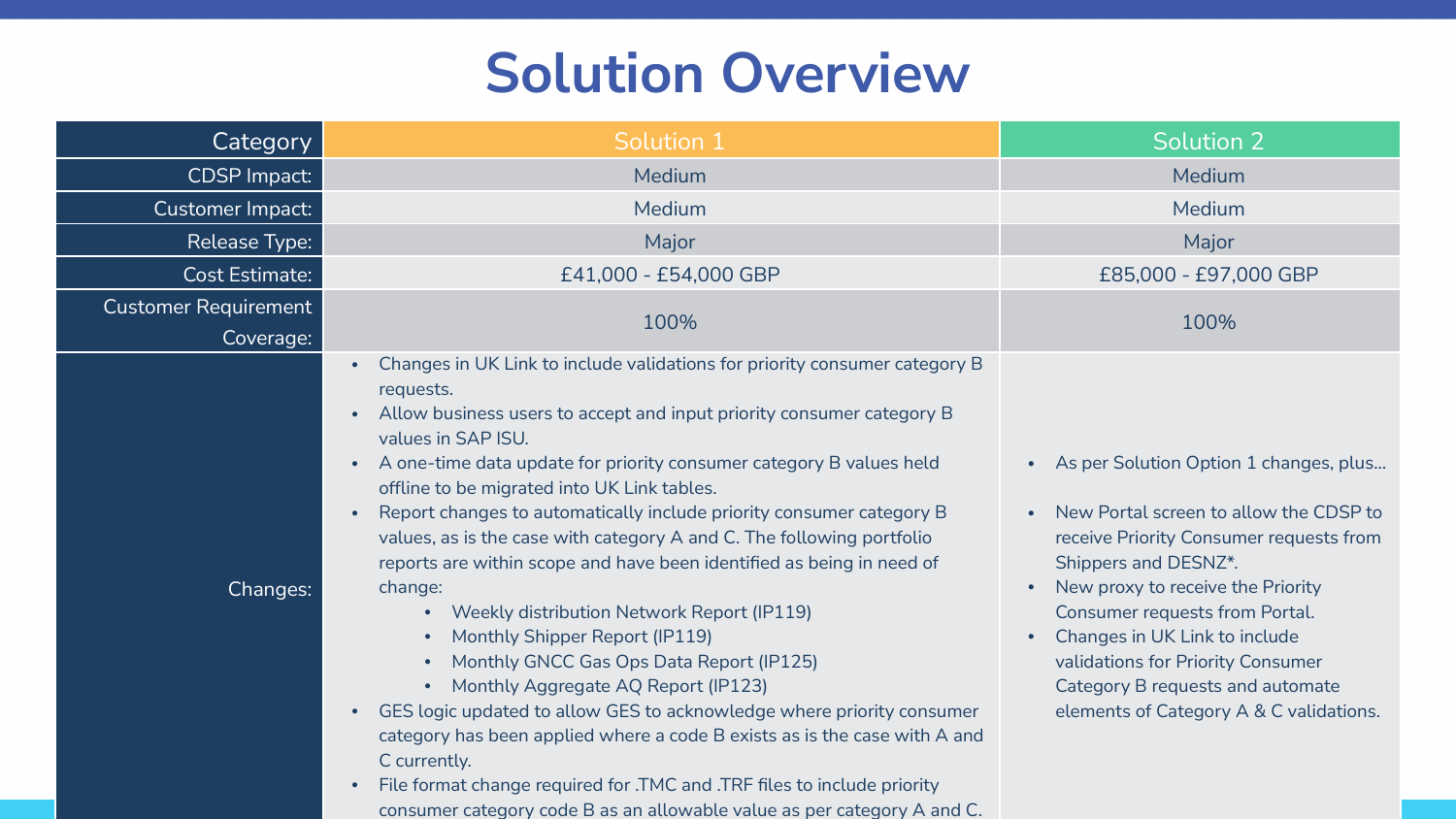

# Solution Overview
| Category | Solution 1 | Solution 2 |
| --- | --- | --- |
| CDSP Impact: | Medium | Medium |
| Customer Impact: | Medium | Medium |
| Release Type: | Major | Major |
| Cost Estimate: | £41,000 - £54,000 GBP | £85,000 - £97,000 GBP |
| Customer Requirement Coverage: | 100% | 100% |
| Changes: | Changes in UK Link to include validations for priority consumer category B requests. Allow business users to accept and input priority consumer category B values in SAP ISU. A one-time data update for priority consumer category B values held offline to be migrated into UK Link tables. Report changes to automatically include priority consumer category B values, as is the case with category A and C. The following portfolio reports are within scope and have been identified as being in need of change: Weekly distribution Network Report (IP119) Monthly Shipper Report (IP119) Monthly GNCC Gas Ops Data Report (IP125) Monthly Aggregate AQ Report (IP123) GES logic updated to allow GES to acknowledge where priority consumer category has been applied where a code B exists as is the case with A and C currently. File format change required for .TMC and .TRF files to include priority consumer category code B as an allowable value as per category A and C. | As per Solution Option 1 changes, plus… New Portal screen to allow the CDSP to receive Priority Consumer requests from Shippers and DESNZ\*. New proxy to receive the Priority Consumer requests from Portal. Changes in UK Link to include validations for Priority Consumer Category B requests and automate elements of Category A & C validations. |